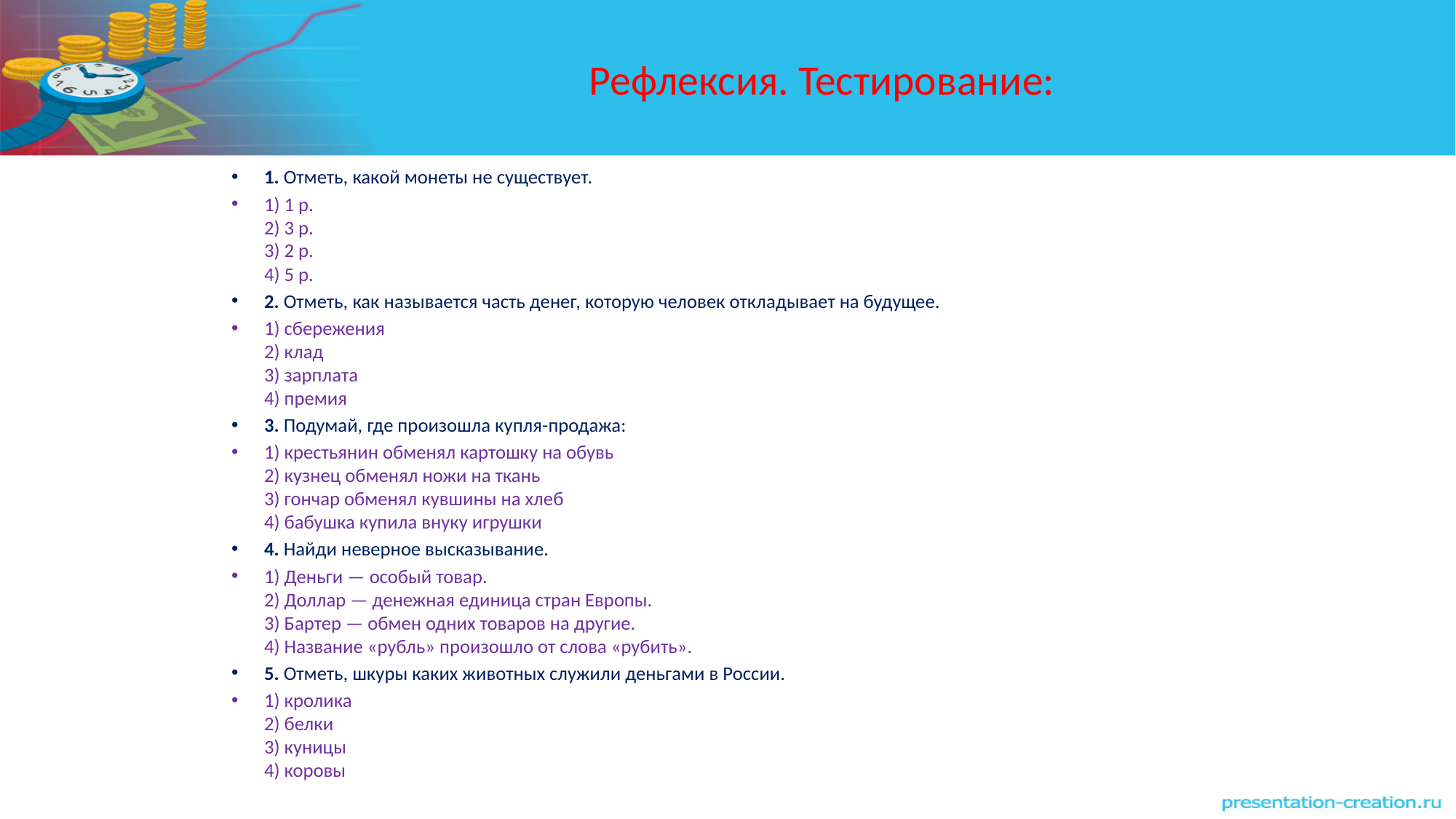

# Рефлексия. Тестирование:
1. Отметь, какой монеты не существует.
1) 1 р.
2) 3 р.
3) 2 р.
4) 5 р.
2. Отметь, как называется часть денег, которую человек откладывает на будущее.
1) сбережения
2) клад
3) зарплата
4) премия
3. Подумай, где произошла купля-продажа:
1) крестьянин обменял картошку на обувь
2) кузнец обменял ножи на ткань
3) гончар обменял кувшины на хлеб
4) бабушка купила внуку игрушки
4. Найди неверное высказывание.
1) Деньги — особый товар.
2) Доллар — денежная единица стран Европы.
3) Бартер — обмен одних товаров на другие.
4) Название «рубль» произошло от слова «рубить».
5. Отметь, шкуры каких животных служили деньгами в России.
1) кролика
2) белки
3) куницы
4) коровы